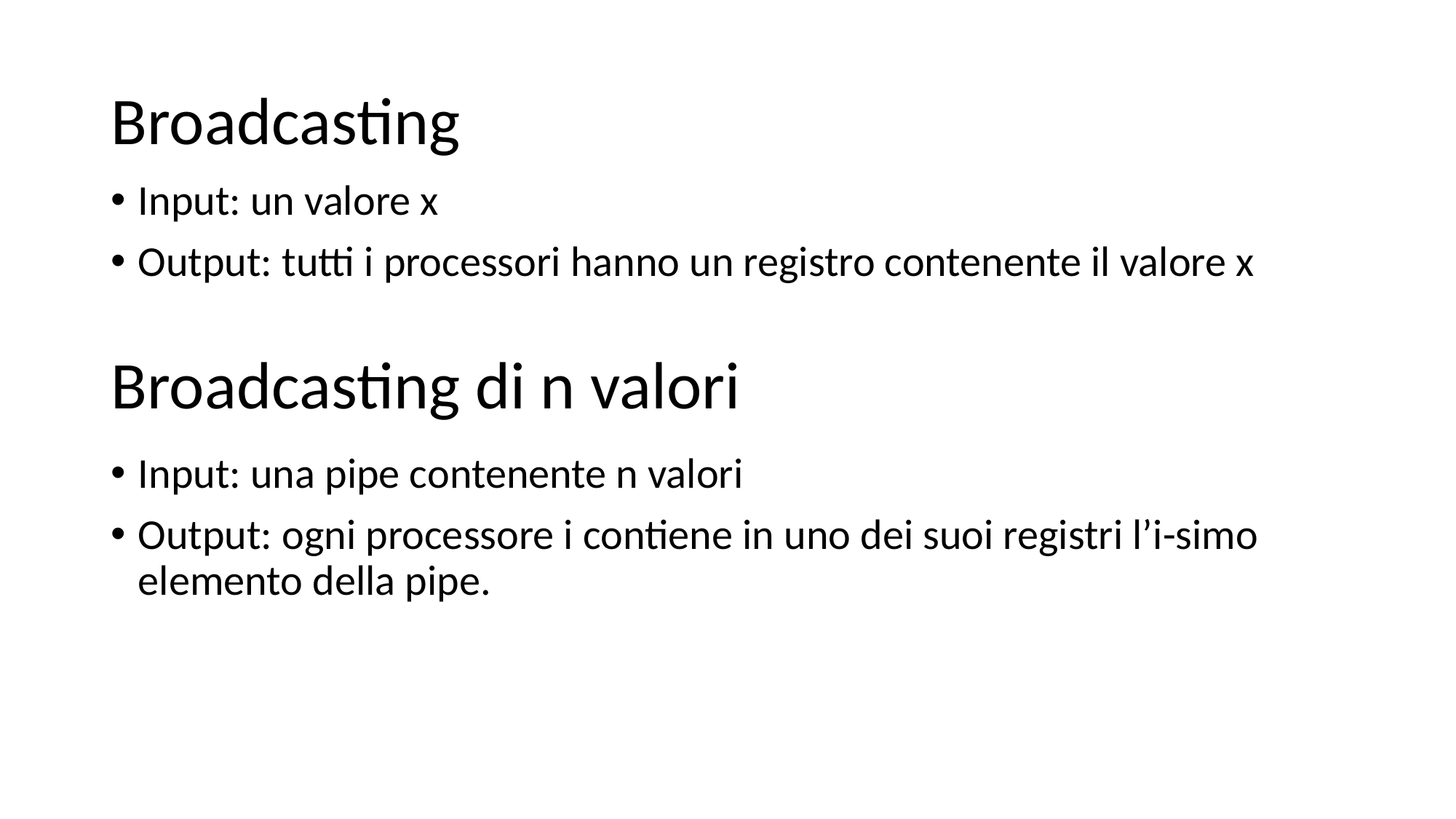

# Broadcasting
Input: un valore x
Output: tutti i processori hanno un registro contenente il valore x
Broadcasting di n valori
Input: una pipe contenente n valori
Output: ogni processore i contiene in uno dei suoi registri l’i-simo elemento della pipe.